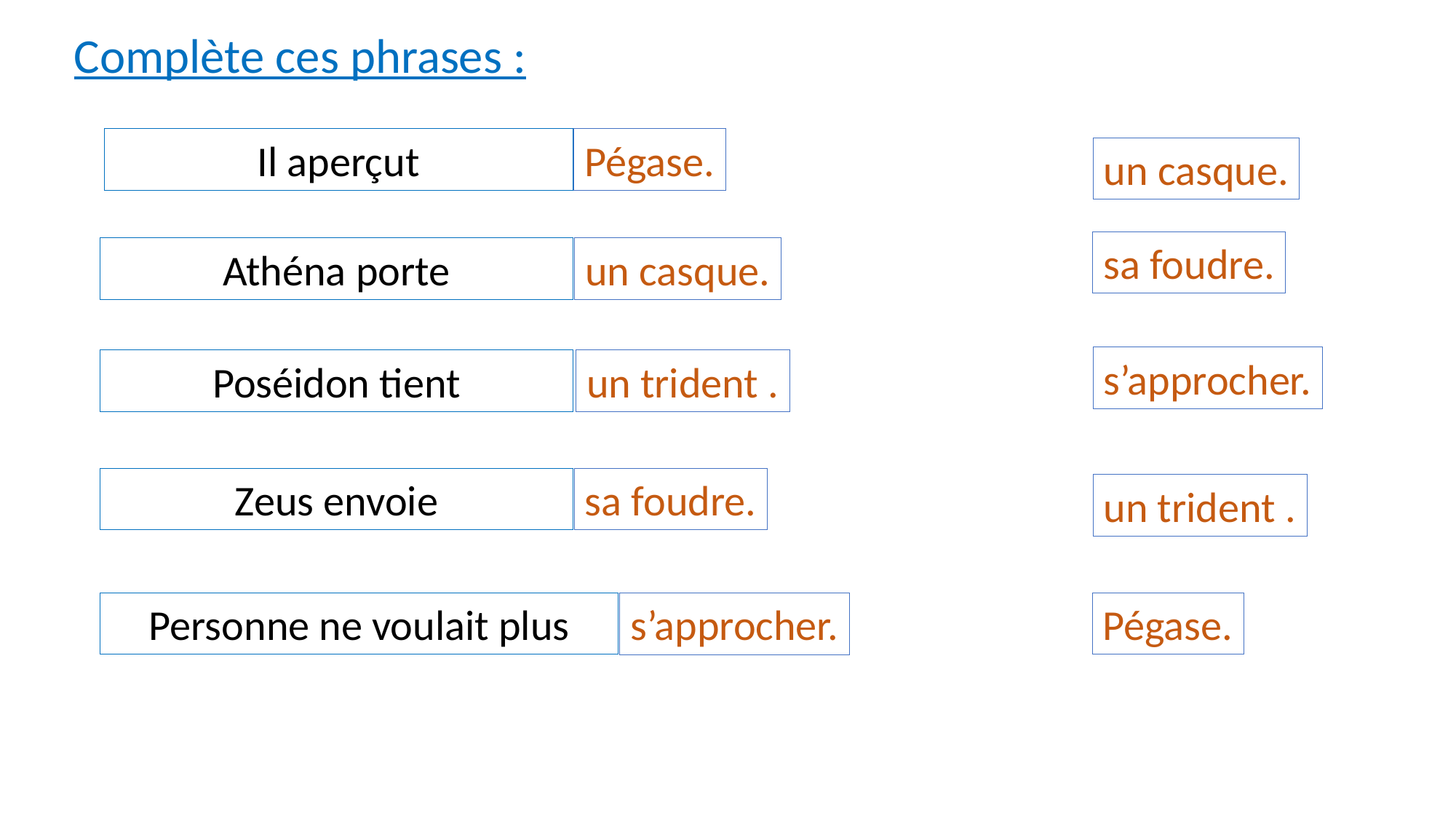

Complète ces phrases :
Pégase.
Il aperçut
un casque.
sa foudre.
un casque.
Athéna porte
s’approcher.
un trident .
Poséidon tient
sa foudre.
Zeus envoie
un trident .
Personne ne voulait plus
Pégase.
s’approcher.